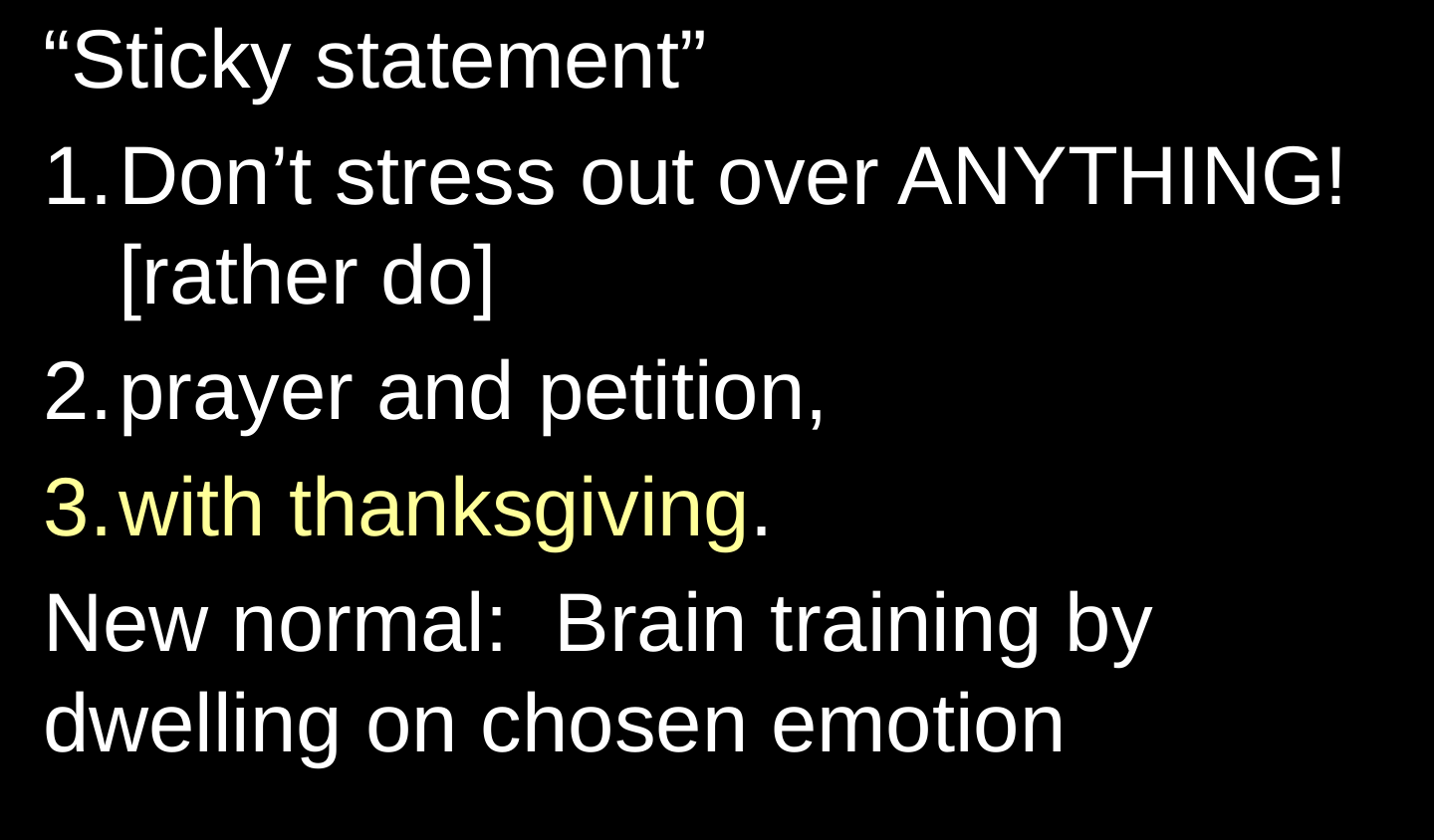

“Sticky statement”
Don’t stress out over ANYTHING! [rather do]
prayer and petition,
with thanksgiving.
New normal:  Brain training by dwelling on chosen emotion